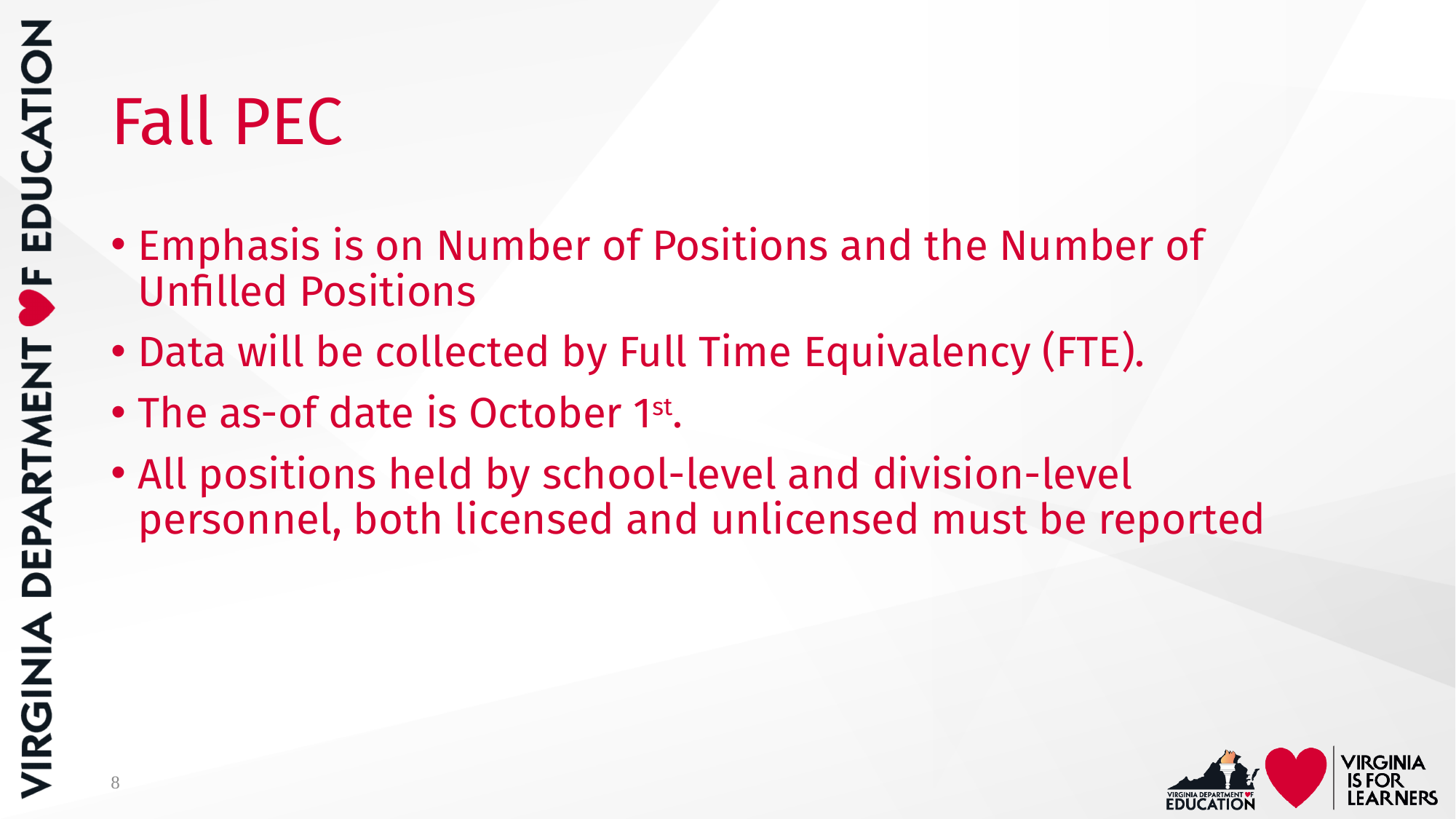

# Fall PEC
Emphasis is on Number of Positions and the Number of Unfilled Positions
Data will be collected by Full Time Equivalency (FTE).
The as-of date is October 1st.
All positions held by school-level and division-level personnel, both licensed and unlicensed must be reported

8